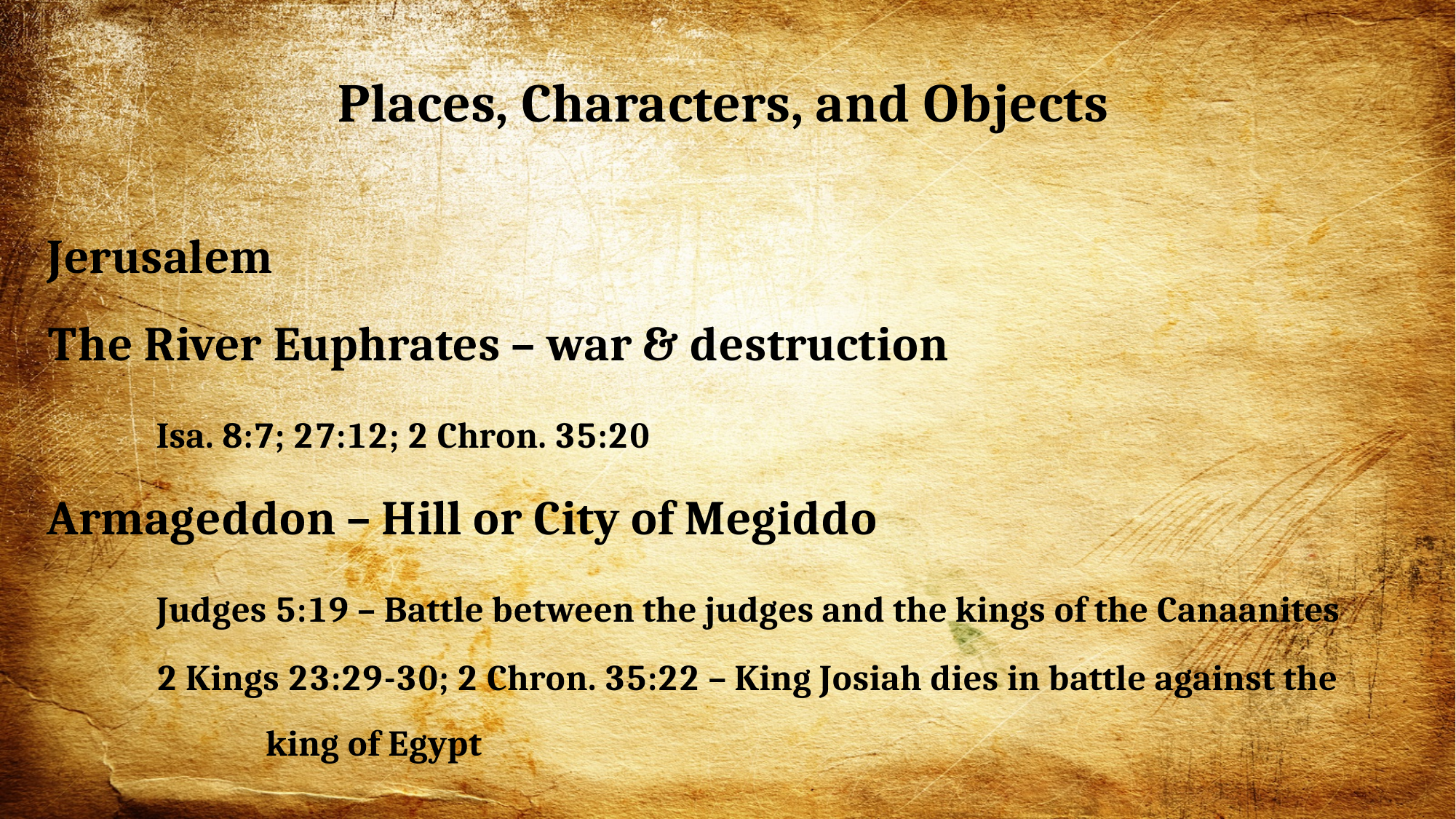

Places, Characters, and Objects

Jerusalem
The River Euphrates – war & destruction
	Isa. 8:7; 27:12; 2 Chron. 35:20
Armageddon – Hill or City of Megiddo
	Judges 5:19 – Battle between the judges and the kings of the Canaanites
	2 Kings 23:29-30; 2 Chron. 35:22 – King Josiah dies in battle against the 			king of Egypt